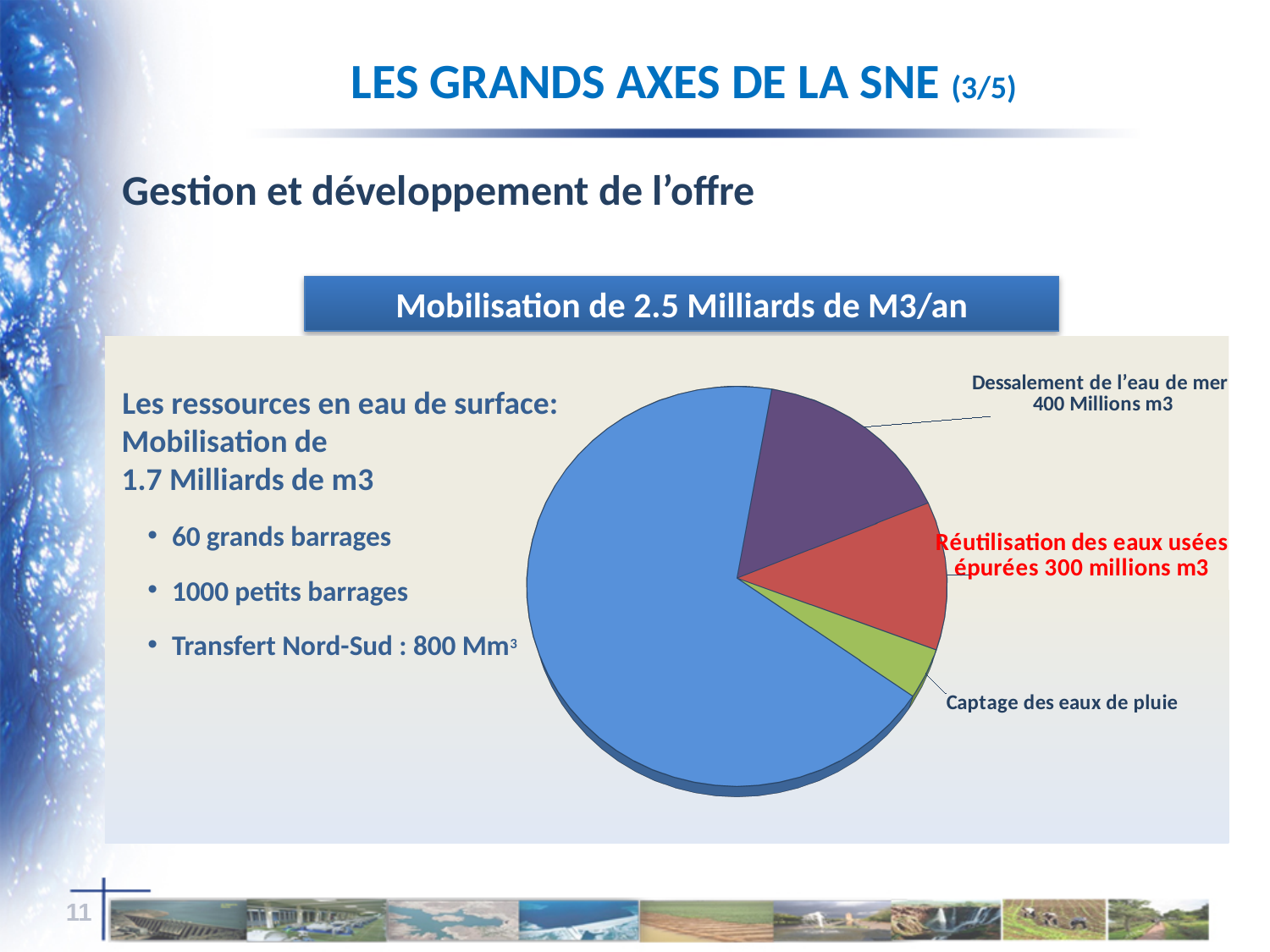

LES GRANDS AXES DE LA SNE (3/5)
Gestion et développement de l’offre
Mobilisation de 2.5 Milliards de M3/an

[unsupported chart]

Les ressources en eau de surface: Mobilisation de
1.7 Milliards de m3
60 grands barrages
1000 petits barrages
Transfert Nord-Sud : 800 Mm3
11